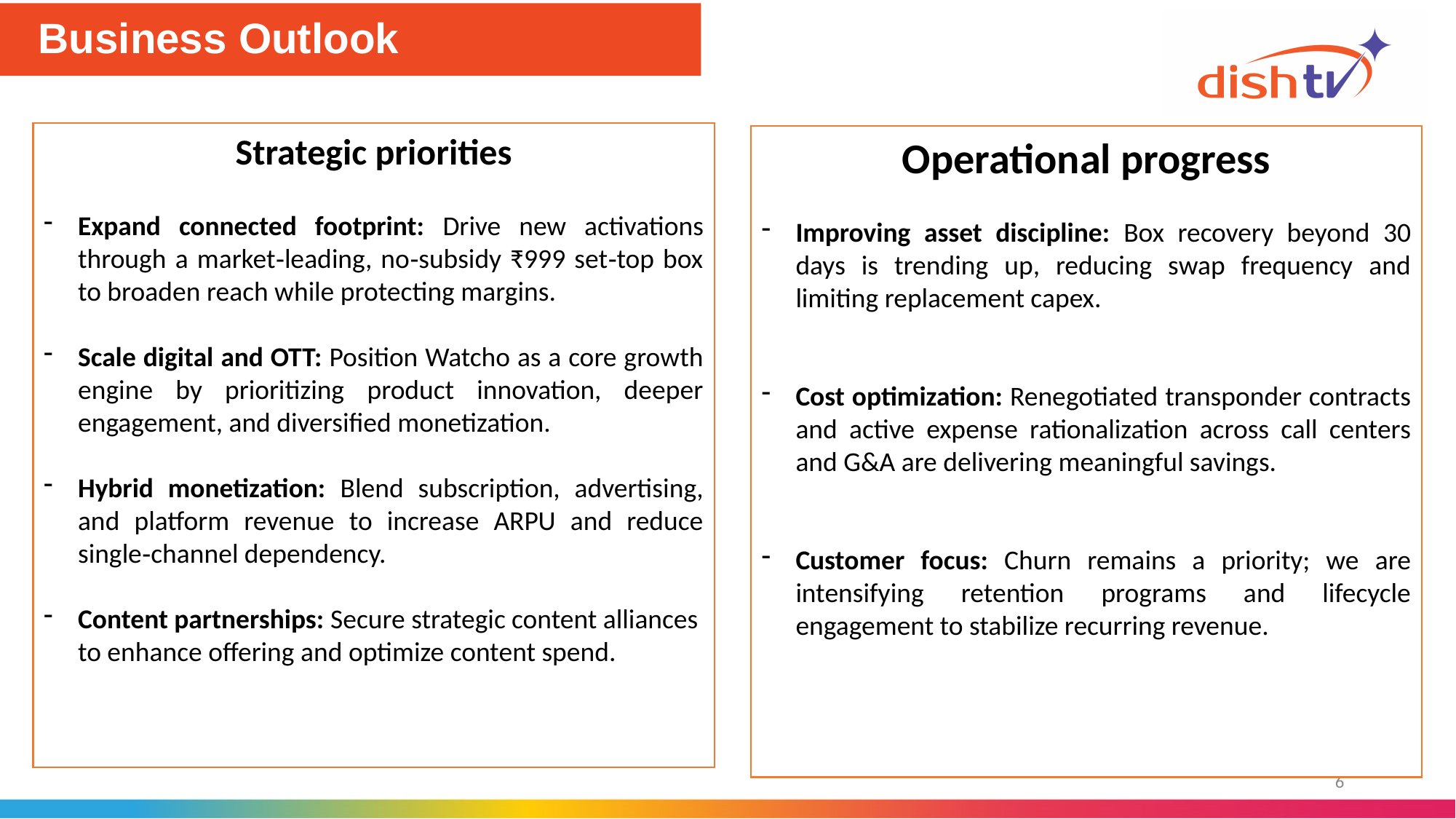

Business Outlook
Strategic priorities
Expand connected footprint: Drive new activations through a market‑leading, no‑subsidy ₹999 set‑top box to broaden reach while protecting margins.

Scale digital and OTT: Position Watcho as a core growth engine by prioritizing product innovation, deeper engagement, and diversified monetization.

Hybrid monetization: Blend subscription, advertising, and platform revenue to increase ARPU and reduce single‑channel dependency.

Content partnerships: Secure strategic content alliances to enhance offering and optimize content spend.

Operational progress
Improving asset discipline: Box recovery beyond 30 days is trending up, reducing swap frequency and limiting replacement capex.

Cost optimization: Renegotiated transponder contracts and active expense rationalization across call centers and G&A are delivering meaningful savings.

Customer focus: Churn remains a priority; we are intensifying retention programs and lifecycle engagement to stabilize recurring revenue.

6